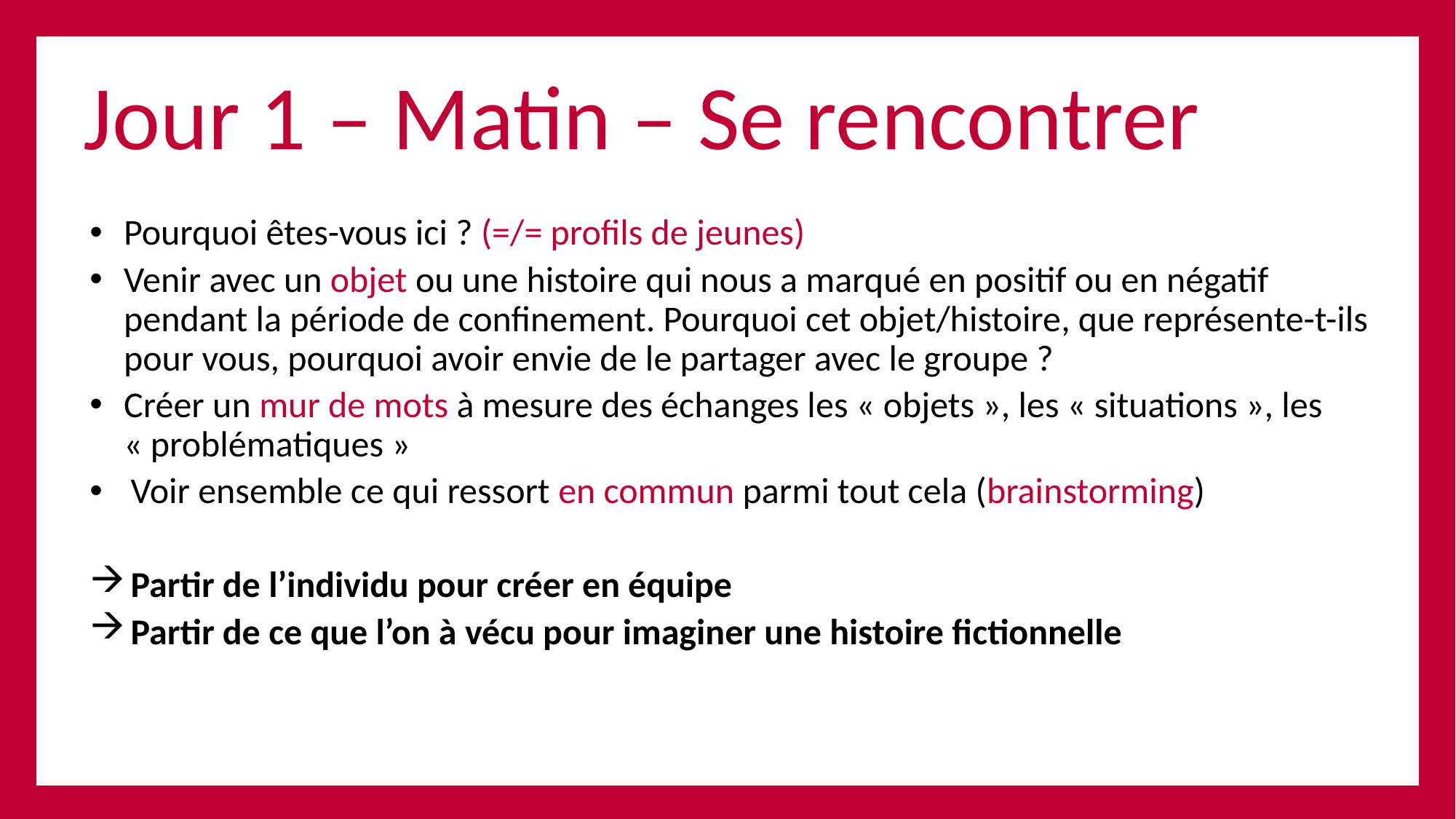

# Jour 1 – Matin – Se rencontrer

Pourquoi êtes-vous ici ? (=/= profils de jeunes)
Venir avec un objet ou une histoire qui nous a marqué en positif ou en négatif pendant la période de confinement. Pourquoi cet objet/histoire, que représente-t-ils pour vous, pourquoi avoir envie de le partager avec le groupe ?
Créer un mur de mots à mesure des échanges les « objets », les « situations », les « problématiques »
Voir ensemble ce qui ressort en commun parmi tout cela (brainstorming)

Partir de l’individu pour créer en équipe
Partir de ce que l’on à vécu pour imaginer une histoire fictionnelle